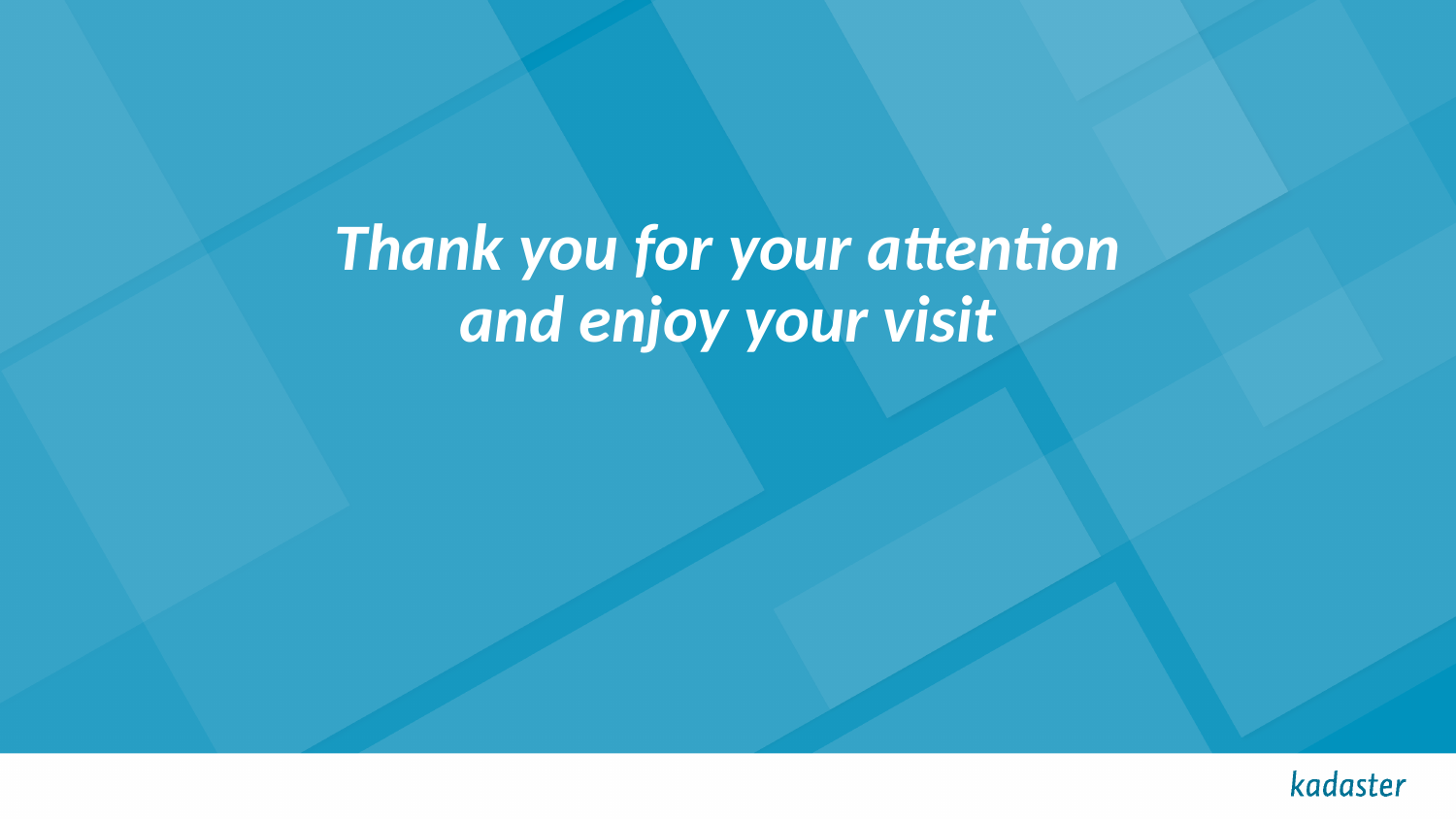

# Thank you for your attention and enjoy your visit